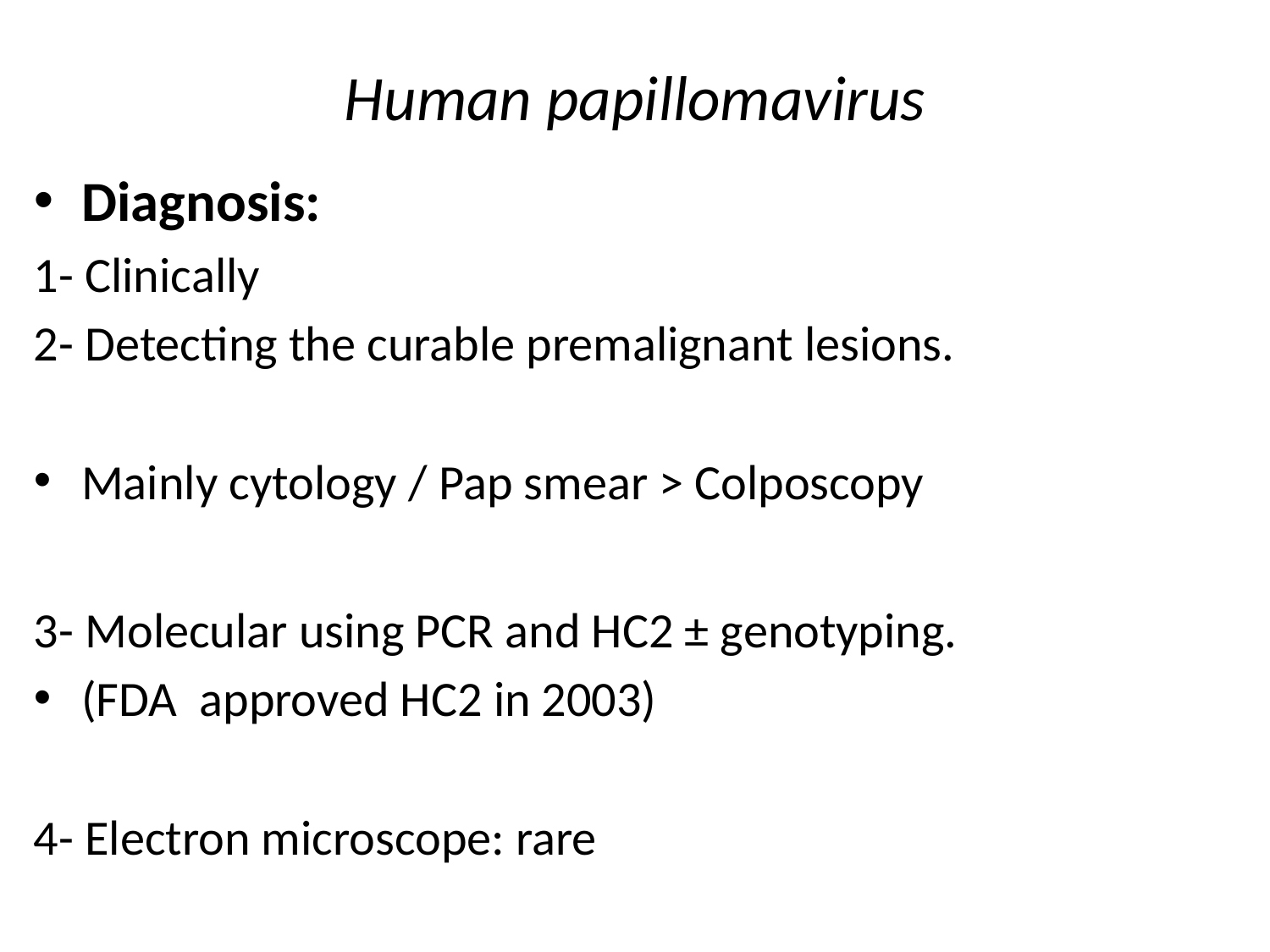

# Human papillomavirus
Diagnosis:
1- Clinically
2- Detecting the curable premalignant lesions.

Mainly cytology / Pap smear > Colposcopy

3- Molecular using PCR and HC2 ± genotyping.
(FDA  approved HC2 in 2003)

4- Electron microscope: rare